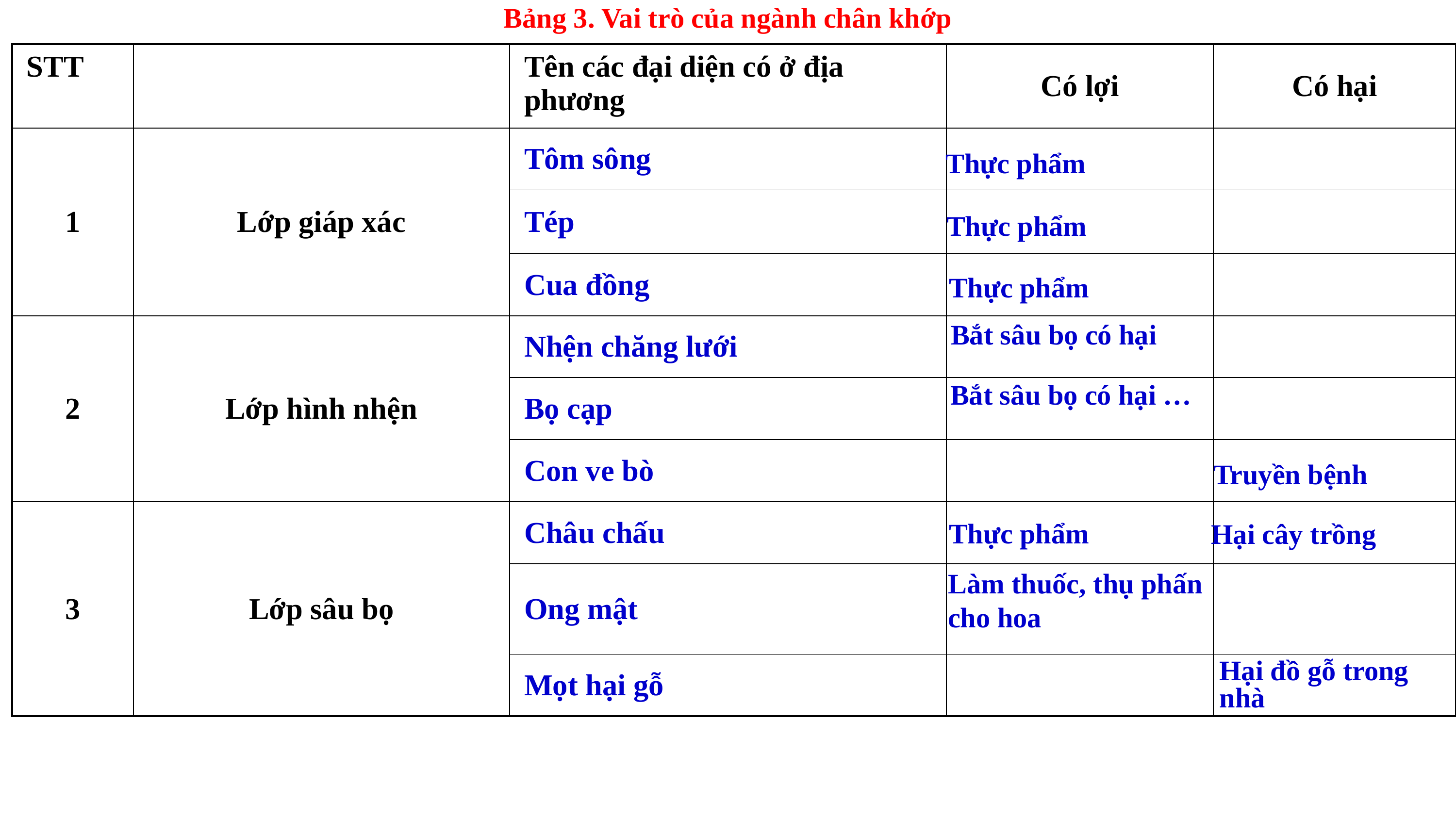

Bảng 3. Vai trò của ngành chân khớp
| STT |  | Tên các đại diện có ở địa phương | Có lợi | Có hại |
| --- | --- | --- | --- | --- |
| 1 | Lớp giáp xác | Tôm sông |  |  |
|  |  | Tép |  |  |
|  |  | Cua đồng |  |  |
| 2 | Lớp hình nhện | Nhện chăng lưới |  |  |
|  |  | Bọ cạp |  |  |
|  |  | Con ve bò |  |  |
| 3 | Lớp sâu bọ | Châu chấu |  |  |
|  |  | Ong mật |  |  |
|  |  | Mọt hại gỗ |  |  |
Thực phẩm
Thực phẩm
Thực phẩm
Bắt sâu bọ có hại
Bắt sâu bọ có hại …
Truyền bệnh
Thực phẩm
Hại cây trồng
Làm thuốc, thụ phấn cho hoa
Hại đồ gỗ trong nhà